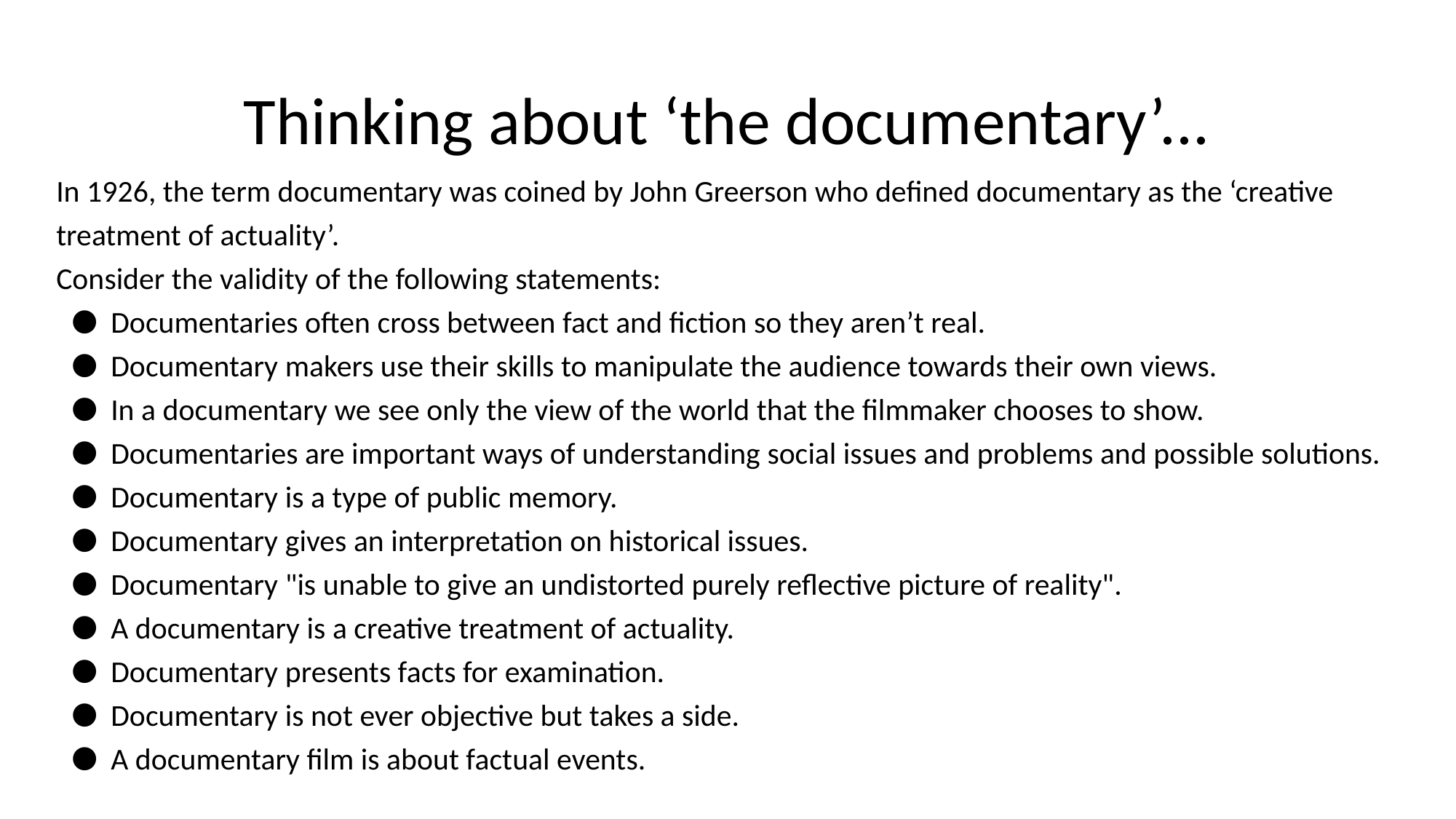

# Thinking about ‘the documentary’...
In 1926, the term documentary was coined by John Greerson who defined documentary as the ‘creative treatment of actuality’.
Consider the validity of the following statements:
Documentaries often cross between fact and fiction so they aren’t real.
Documentary makers use their skills to manipulate the audience towards their own views.
In a documentary we see only the view of the world that the filmmaker chooses to show.
Documentaries are important ways of understanding social issues and problems and possible solutions.
Documentary is a type of public memory.
Documentary gives an interpretation on historical issues.
Documentary "is unable to give an undistorted purely reflective picture of reality".
A documentary is a creative treatment of actuality.
Documentary presents facts for examination.
Documentary is not ever objective but takes a side.
A documentary film is about factual events.